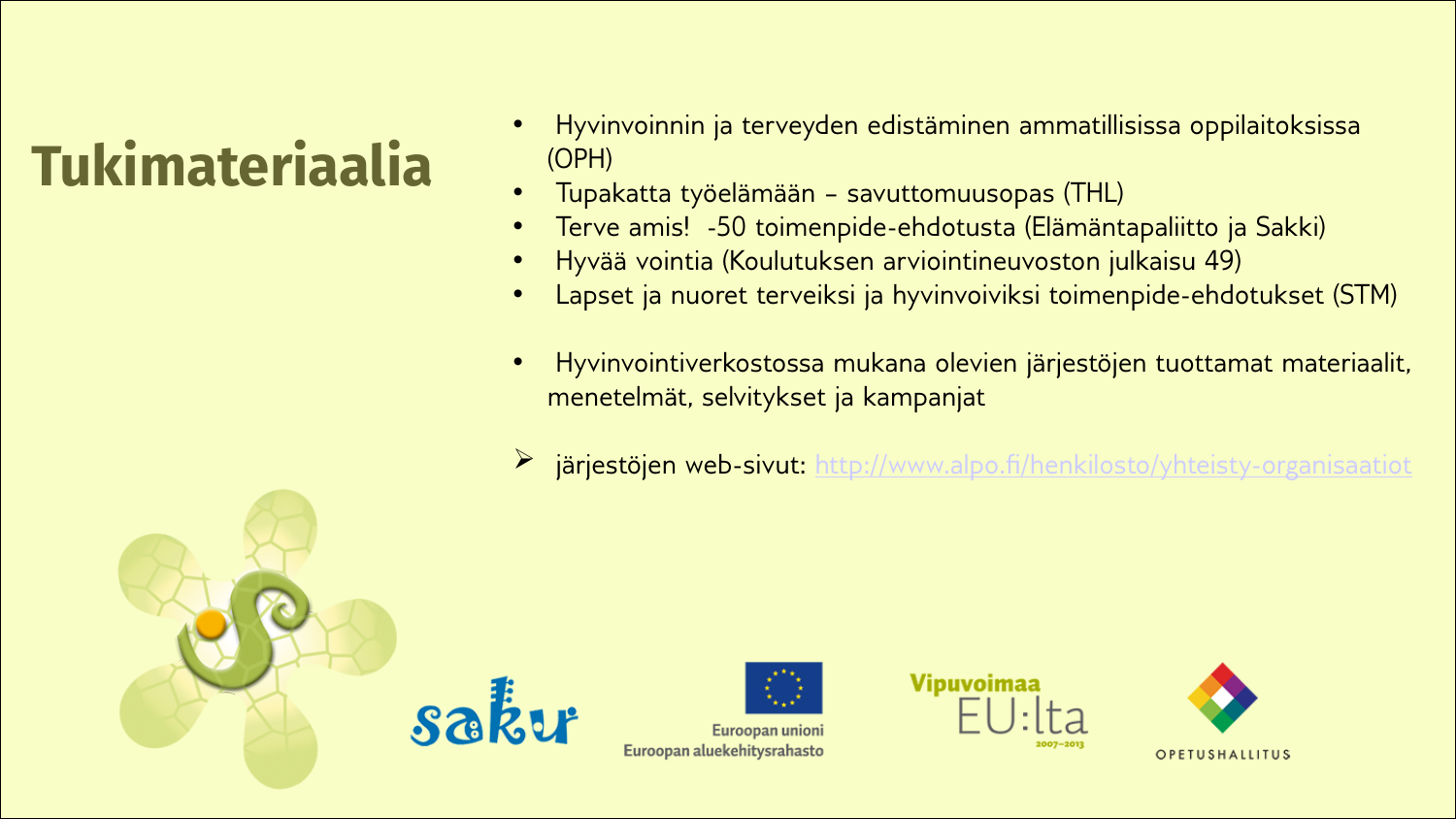

# Tukimateriaalia

 Hyvinvoinnin ja terveyden edistäminen ammatillisissa oppilaitoksissa (OPH)
 Tupakatta työelämään – savuttomuusopas (THL)
 Terve amis!  -50 toimenpide-ehdotusta (Elämäntapaliitto ja Sakki)
 Hyvää vointia (Koulutuksen arviointineuvoston julkaisu 49)
 Lapset ja nuoret terveiksi ja hyvinvoiviksi toimenpide-ehdotukset (STM)

 Hyvinvointiverkostossa mukana olevien järjestöjen tuottamat materiaalit, menetelmät, selvitykset ja kampanjat

 järjestöjen web-sivut: http://www.alpo.fi/henkilosto/yhteisty-organisaatiot